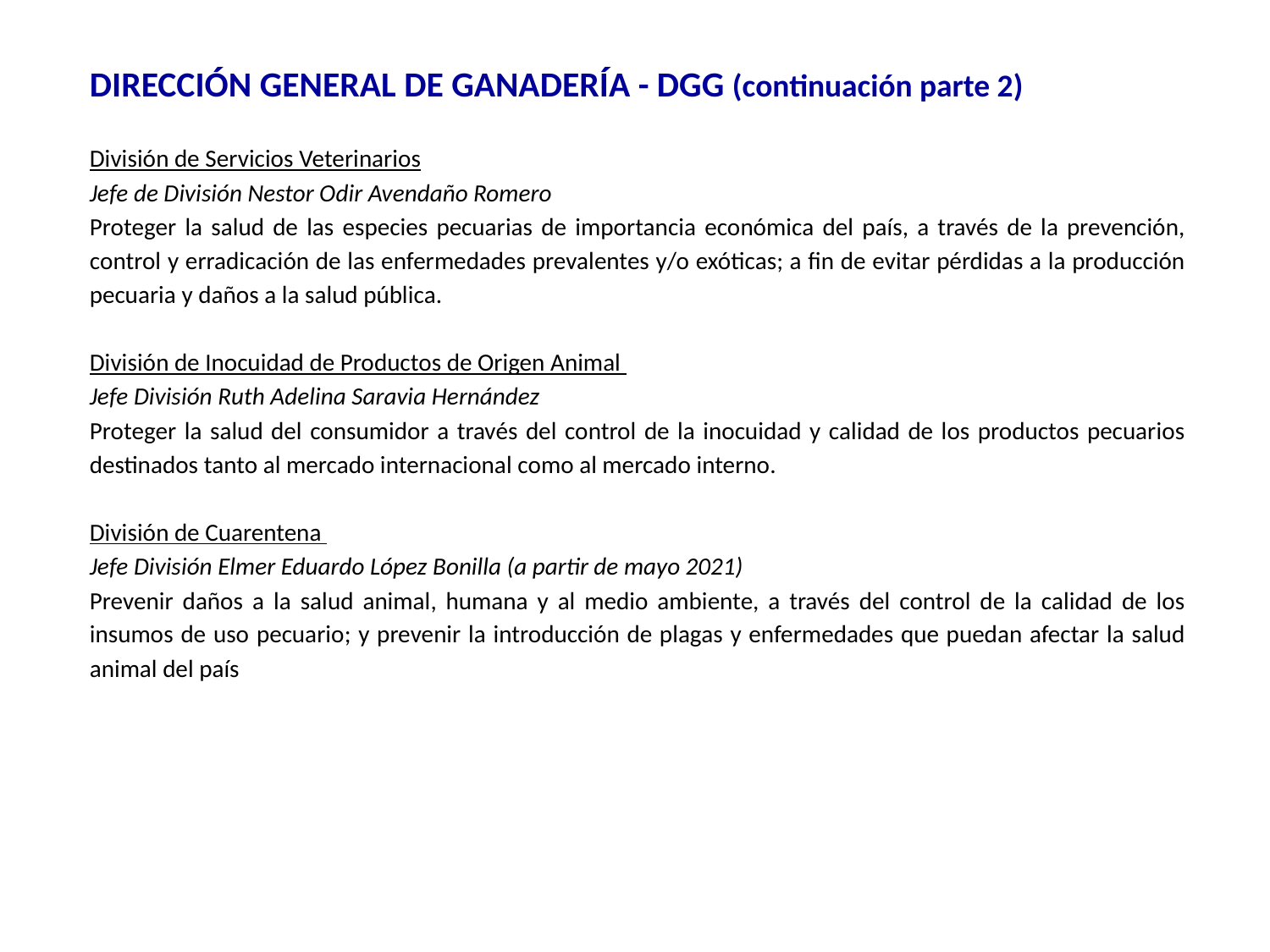

DIRECCIÓN GENERAL DE GANADERÍA - DGG (continuación parte 2)

División de Servicios Veterinarios
Jefe de División Nestor Odir Avendaño Romero
Proteger la salud de las especies pecuarias de importancia económica del país, a través de la prevención, control y erradicación de las enfermedades prevalentes y/o exóticas; a fin de evitar pérdidas a la producción pecuaria y daños a la salud pública.

División de Inocuidad de Productos de Origen Animal
Jefe División Ruth Adelina Saravia Hernández
Proteger la salud del consumidor a través del control de la inocuidad y calidad de los productos pecuarios destinados tanto al mercado internacional como al mercado interno.

División de Cuarentena
Jefe División Elmer Eduardo López Bonilla (a partir de mayo 2021)
Prevenir daños a la salud animal, humana y al medio ambiente, a través del control de la calidad de los insumos de uso pecuario; y prevenir la introducción de plagas y enfermedades que puedan afectar la salud animal del país